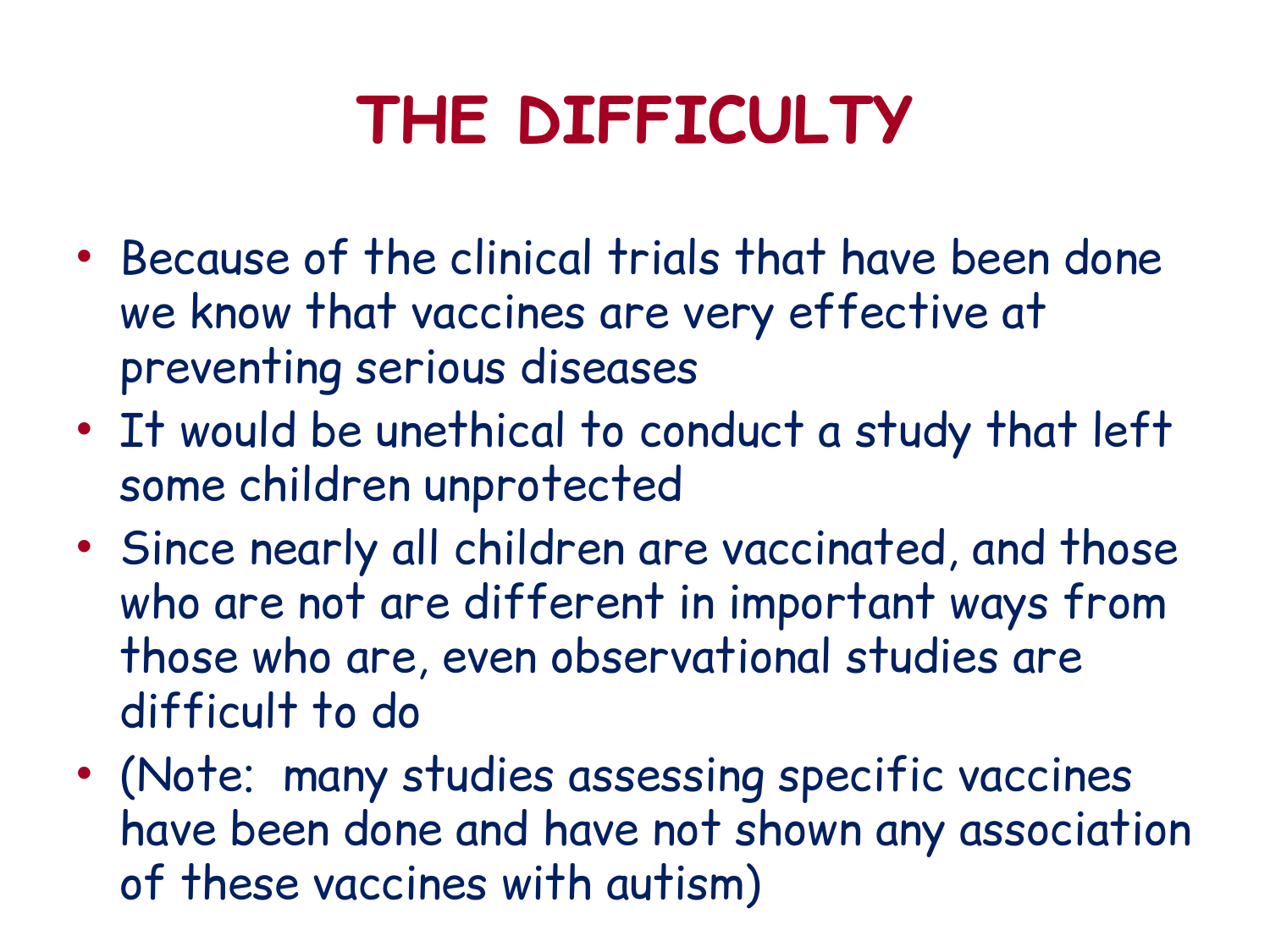

# THE DIFFICULTY
Because of the clinical trials that have been done we know that vaccines are very effective at preventing serious diseases
It would be unethical to conduct a study that left some children unprotected
Since nearly all children are vaccinated, and those who are not are different in important ways from those who are, even observational studies are difficult to do
(Note:  many studies assessing specific vaccines have been done and have not shown any association of these vaccines with autism)